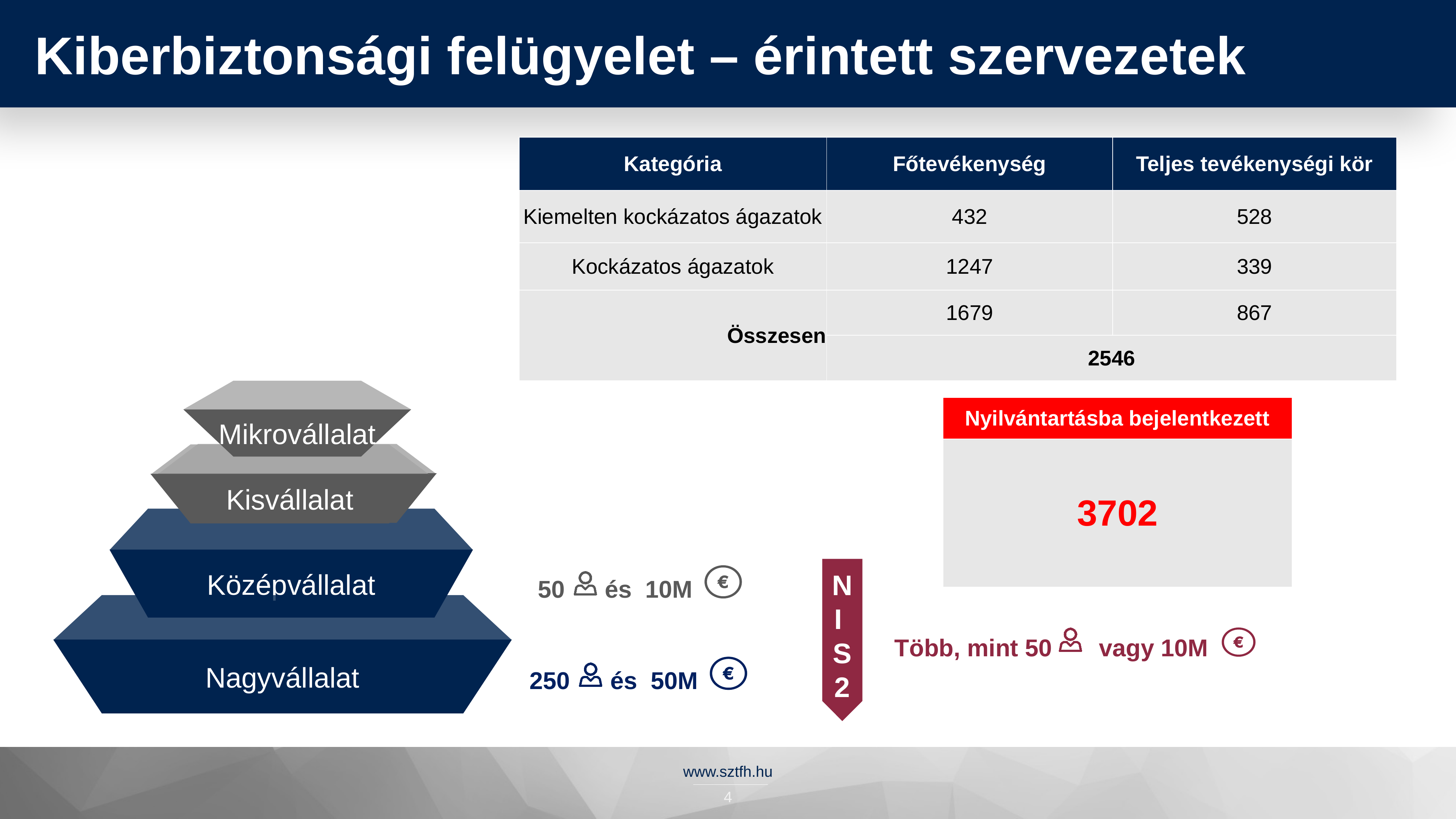

Kiberbiztonsági felügyelet – érintett szervezetek
| Kategória | Főtevékenység | Teljes tevékenységi kör |
| --- | --- | --- |
| Kiemelten kockázatos ágazatok | 432 | 528 |
| Kockázatos ágazatok | 1247 | 339 |
| Összesen | 1679 | 867 |
|  | 2546 |  |

Mikrovállalat
| Nyilvántartásba bejelentkezett |
| --- |
| 3702 |

Kisvállalat
Kisvállalat

Középvállalat
50      és  10M

Nagyvállalat
Több, mint 50       vagy 10M

N I  S 2
250      és  50M

www.sztfh.hu
4